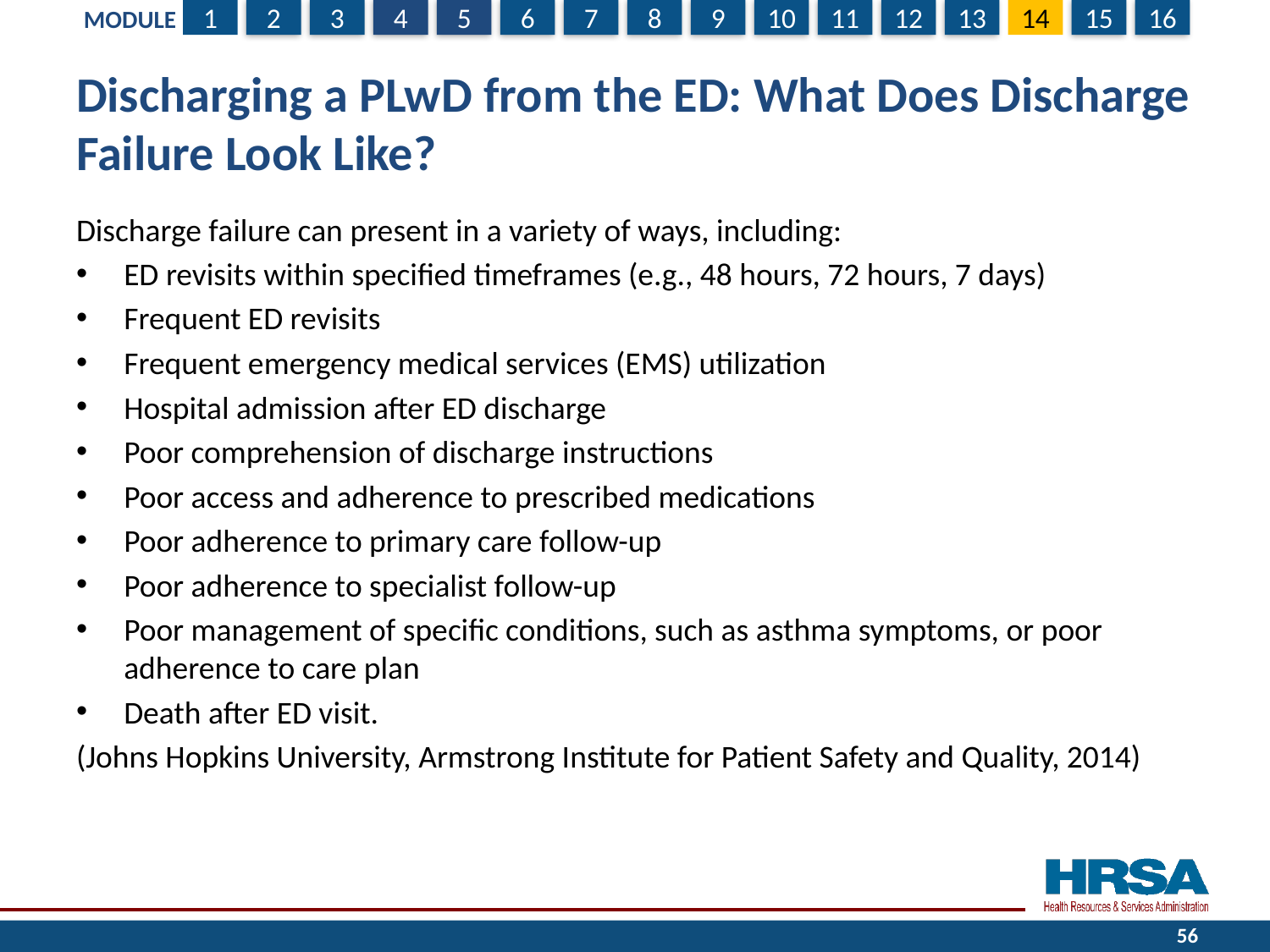

# Discharging a PLwD from the ED: What Does Discharge Failure Look Like?
Discharge failure can present in a variety of ways, including:
ED revisits within specified timeframes (e.g., 48 hours, 72 hours, 7 days)
Frequent ED revisits
Frequent emergency medical services (EMS) utilization
Hospital admission after ED discharge
Poor comprehension of discharge instructions
Poor access and adherence to prescribed medications
Poor adherence to primary care follow-up
Poor adherence to specialist follow-up
Poor management of specific conditions, such as asthma symptoms, or poor adherence to care plan
Death after ED visit.
(Johns Hopkins University, Armstrong Institute for Patient Safety and Quality, 2014)